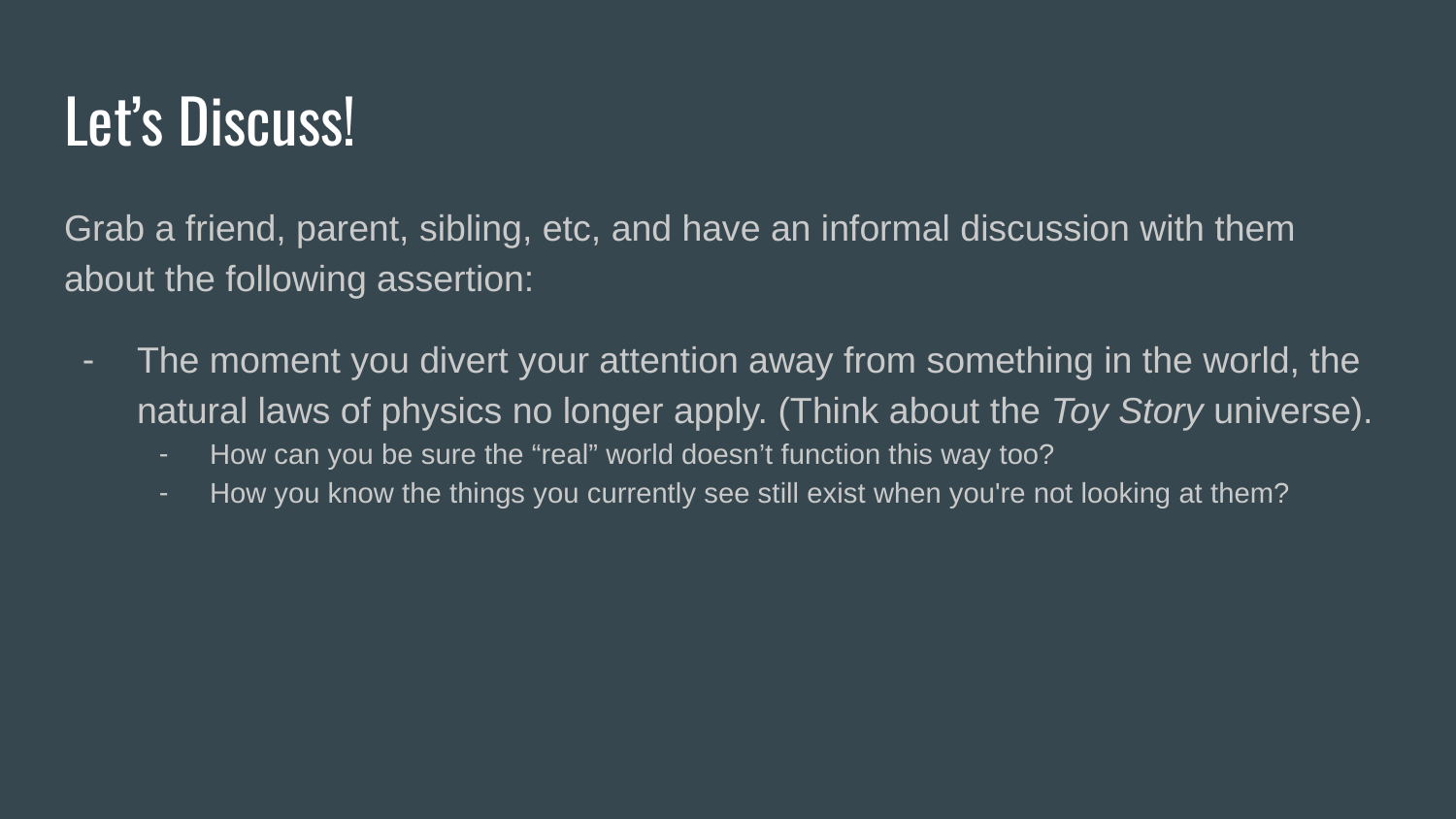

# Let’s Discuss!
Grab a friend, parent, sibling, etc, and have an informal discussion with them about the following assertion:
The moment you divert your attention away from something in the world, the natural laws of physics no longer apply. (Think about the Toy Story universe).
How can you be sure the “real” world doesn’t function this way too?
How you know the things you currently see still exist when you're not looking at them?